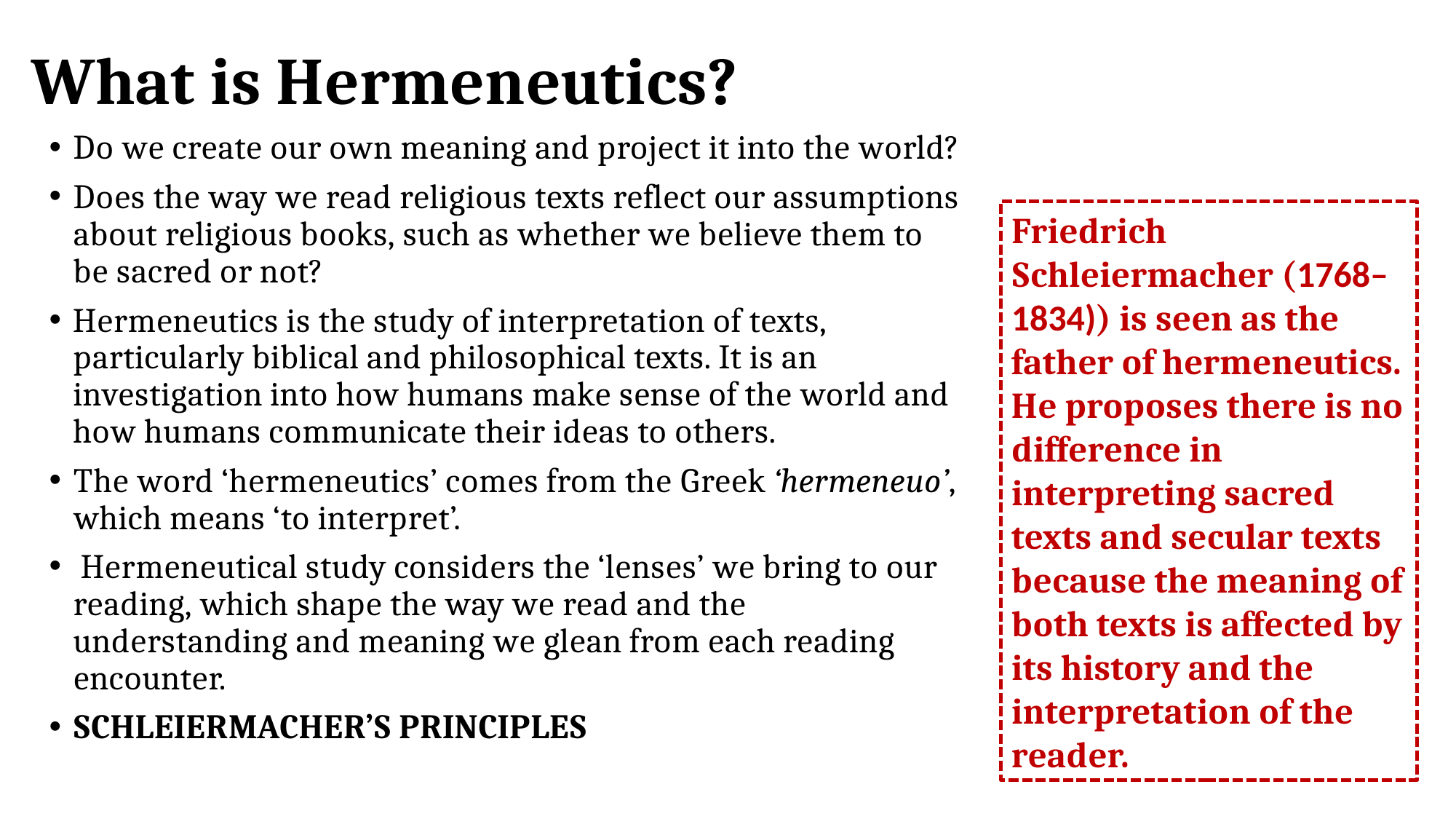

# What is Hermeneutics?
Do we create our own meaning and project it into the world?
Does the way we read religious texts reflect our assumptions about religious books, such as whether we believe them to be sacred or not?
Hermeneutics is the study of interpretation of texts, particularly biblical and philosophical texts. It is an investigation into how humans make sense of the world and how humans communicate their ideas to others.
The word ‘hermeneutics’ comes from the Greek ‘hermeneuo’, which means ‘to interpret’.
 Hermeneutical study considers the ‘lenses’ we bring to our reading, which shape the way we read and the understanding and meaning we glean from each reading encounter.
SCHLEIERMACHER’S PRINCIPLES
Friedrich Schleiermacher (1768–1834)) is seen as the father of hermeneutics. He proposes there is no difference in interpreting sacred texts and secular texts because the meaning of both texts is affected by its history and the interpretation of the reader.